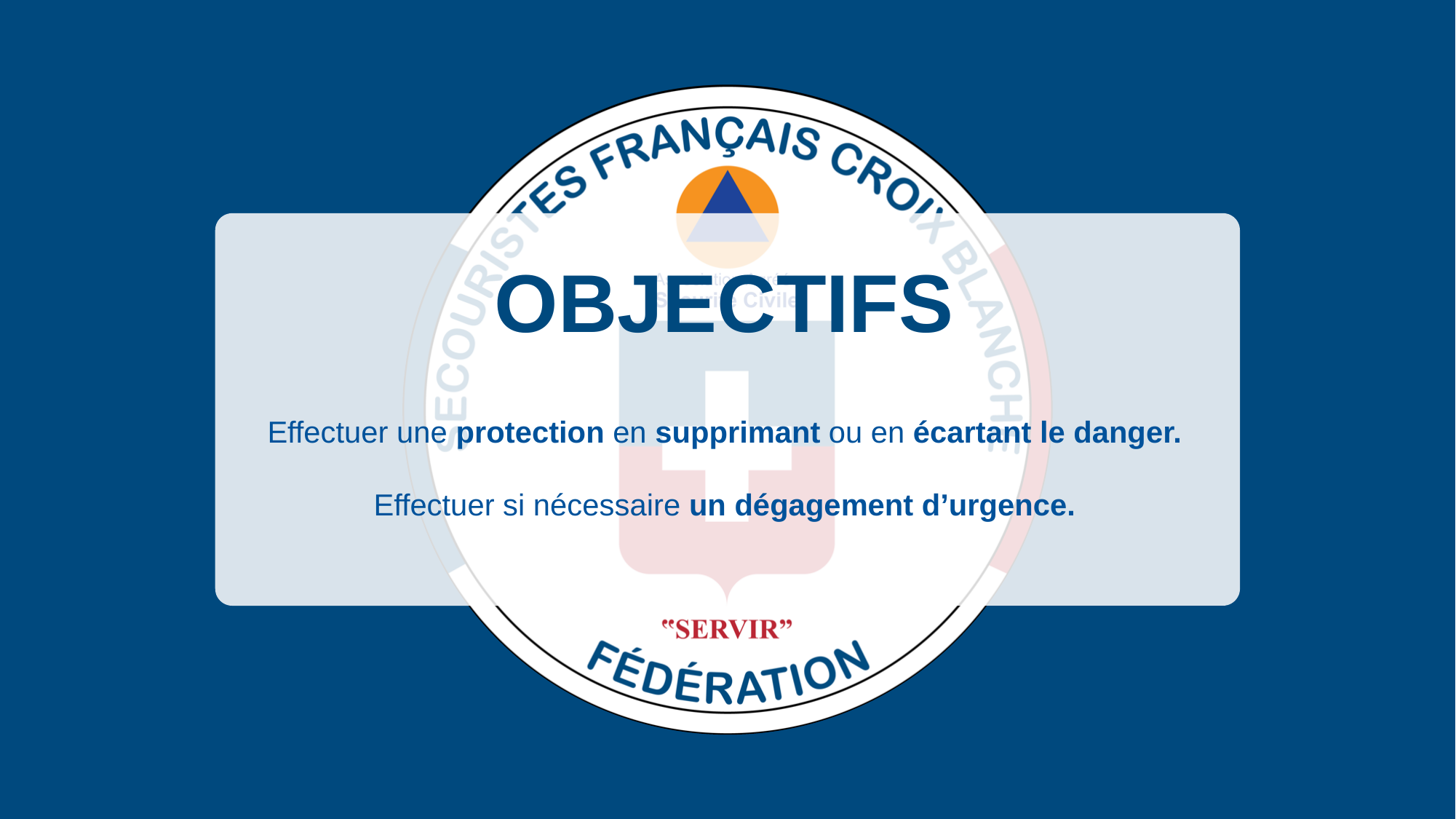

Effectuer une protection en supprimant ou en écartant le danger.

Effectuer si nécessaire un dégagement d’urgence.